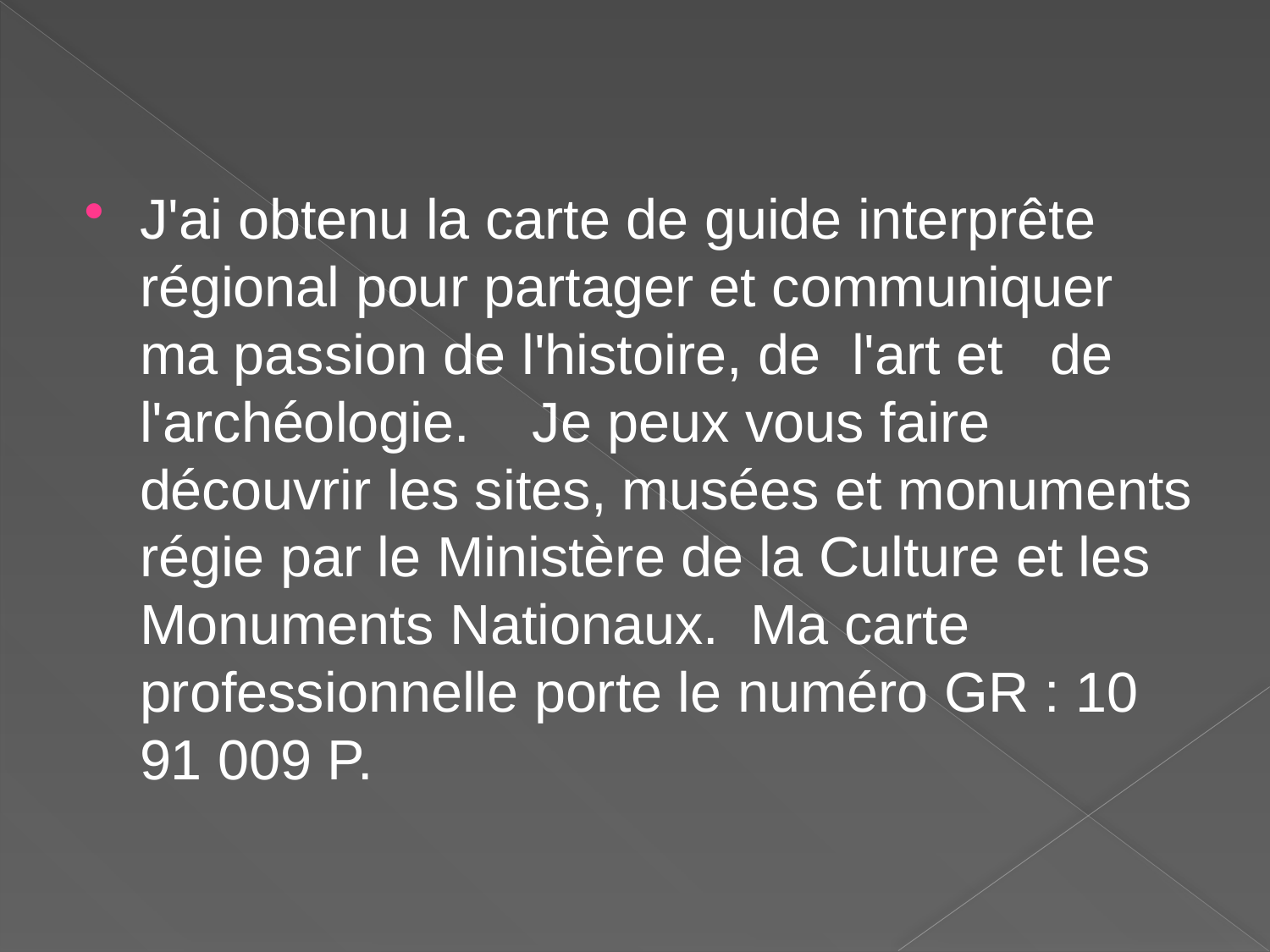

#
J'ai obtenu la carte de guide interprête régional pour partager et communiquer ma passion de l'histoire, de  l'art et   de l'archéologie.    Je peux vous faire découvrir les sites, musées et monuments régie par le Ministère de la Culture et les Monuments Nationaux.  Ma carte professionnelle porte le numéro GR : 10 91 009 P.